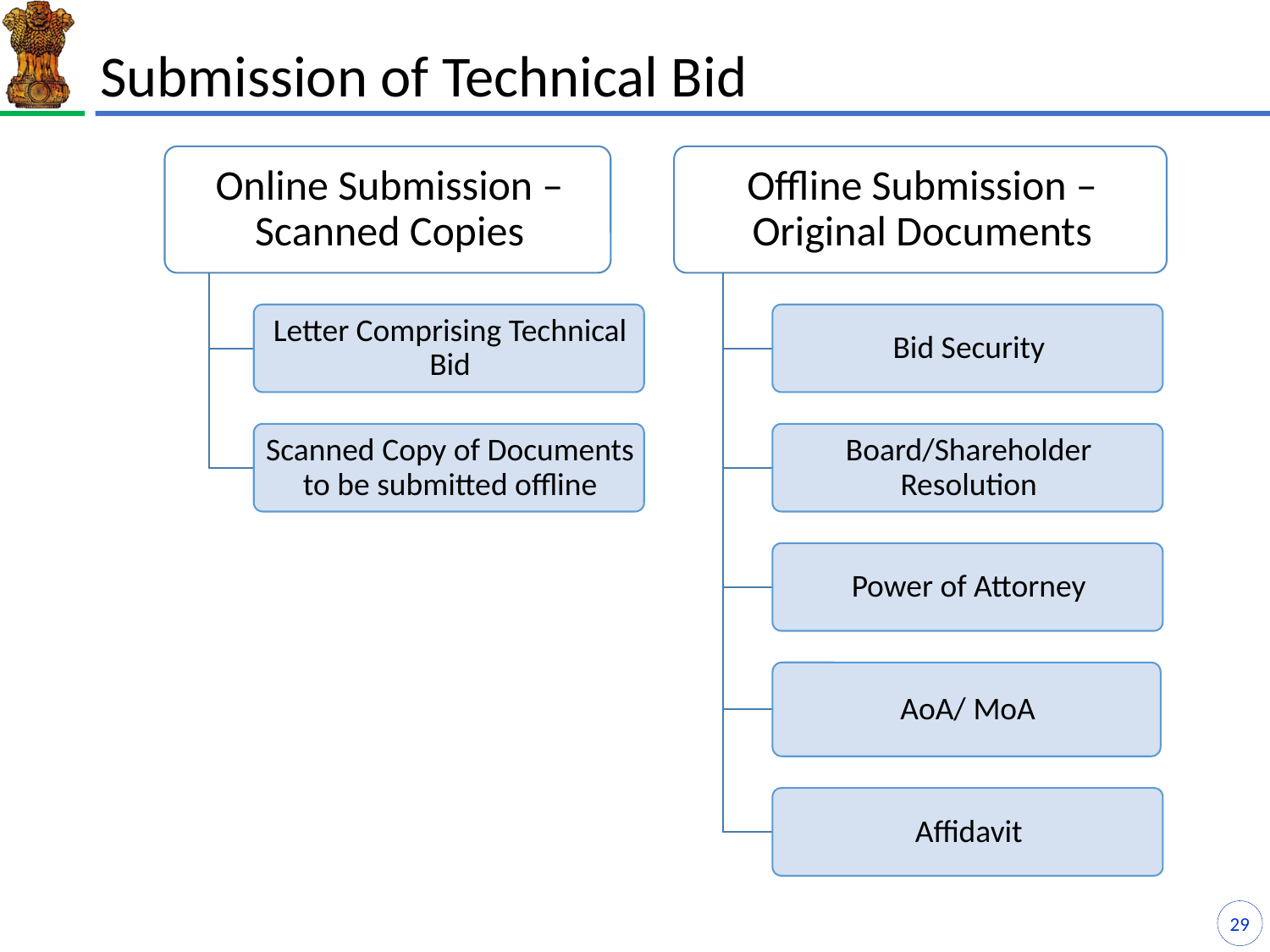

# Submission of Technical Bid
Online Submission – Scanned Copies
Letter Comprising Technical Bid
Scanned Copy of Documents to be submitted offline
Offline Submission – Original Documents
Bid Security
Board/Shareholder Resolution
Power of Attorney
AoA/ MoA
Affidavit